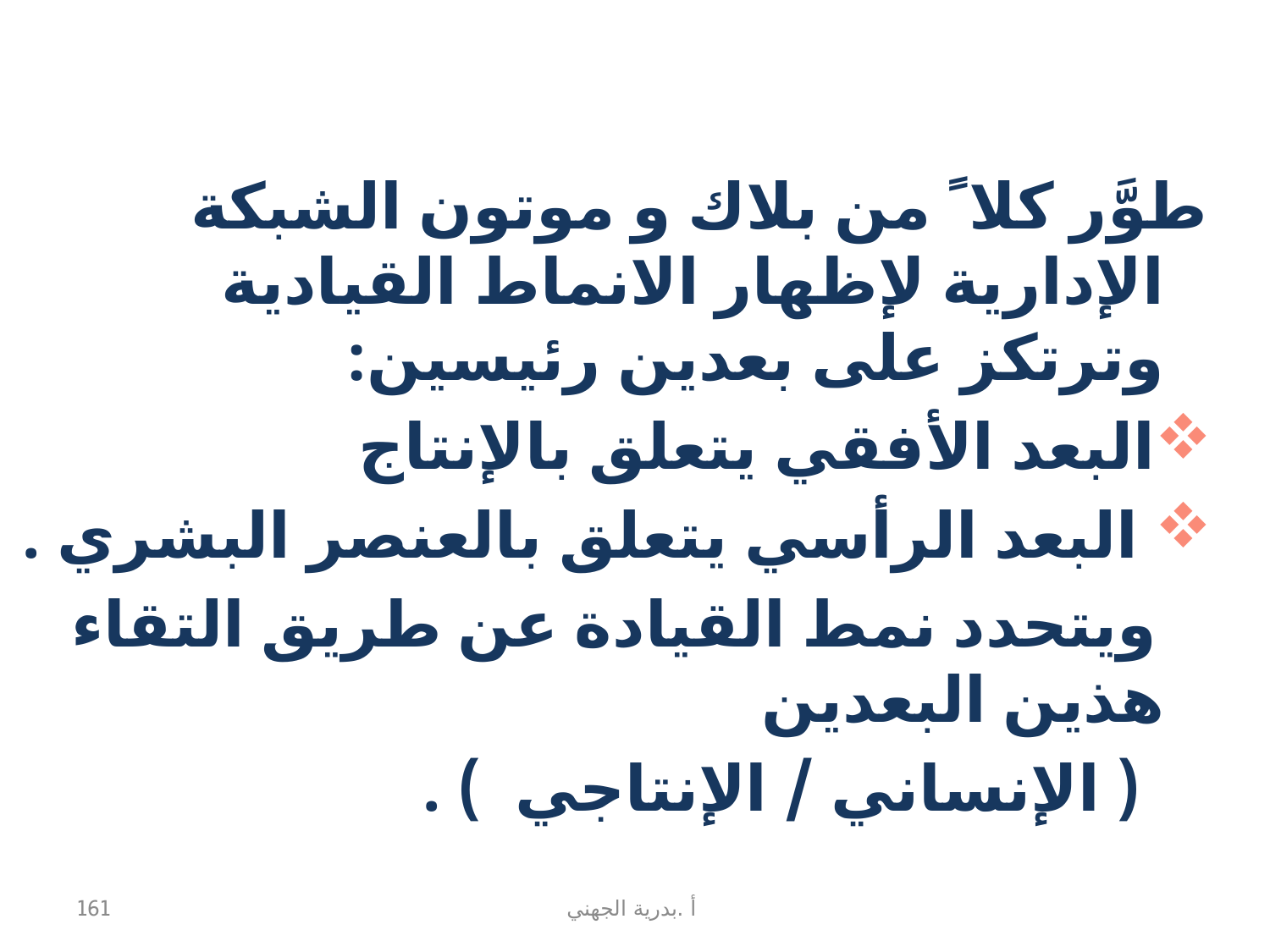

# الشبكة الإدارية
طوَّر كلا ً من بلاك و موتون الشبكة الإدارية لإظهار الانماط القيادية وترتكز على بعدين رئيسين:
البعد الأفقي يتعلق بالإنتاج
 البعد الرأسي يتعلق بالعنصر البشري .
   ويتحدد نمط القيادة عن طريق التقاء هذين البعدين
    ( الإنساني / الإنتاجي  ) .

161
أ .بدرية الجهني